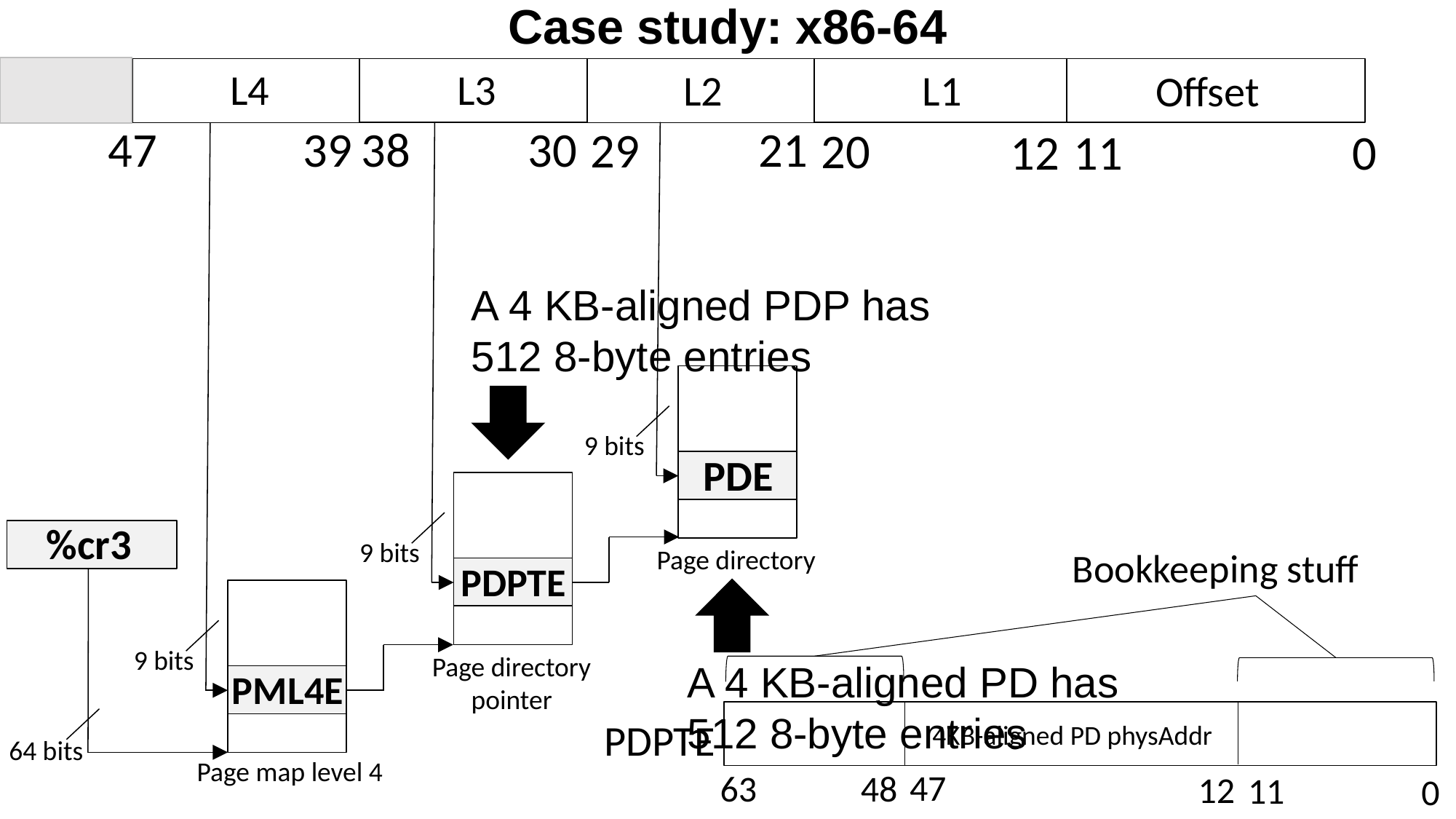

# Case study: x86-64

L4
L3
L2
L1

Offset

47
39
30
38
21
29
20
12
11
0

PDPTE

9 bits

PDE

9 bits
Page directory

PML4E

9 bits
Page map level 4
A 4 KB-aligned PDP has 512 8-byte entries

%cr3

Bookkeeping stuff

PDPTE
4KB-aligned PD physAddr
47
63
48
12
11
0
64 bits

A 4 KB-aligned PD has 512 8-byte entries
Page directory pointer